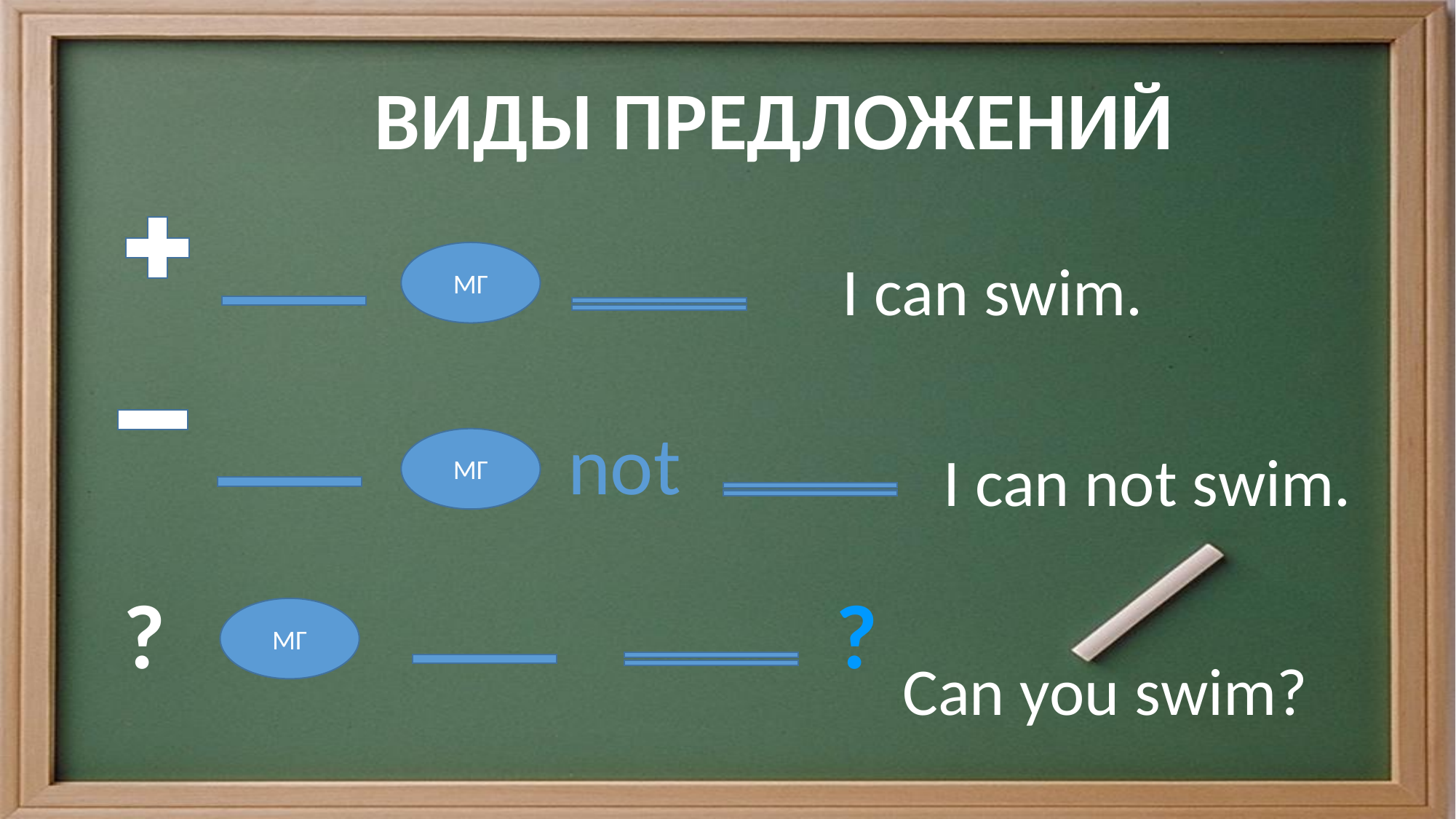

ВИДЫ ПРЕДЛОЖЕНИЙ

МГ
I can swim.

not
МГ
I can not swim.

?
?
МГ

Can you swim?